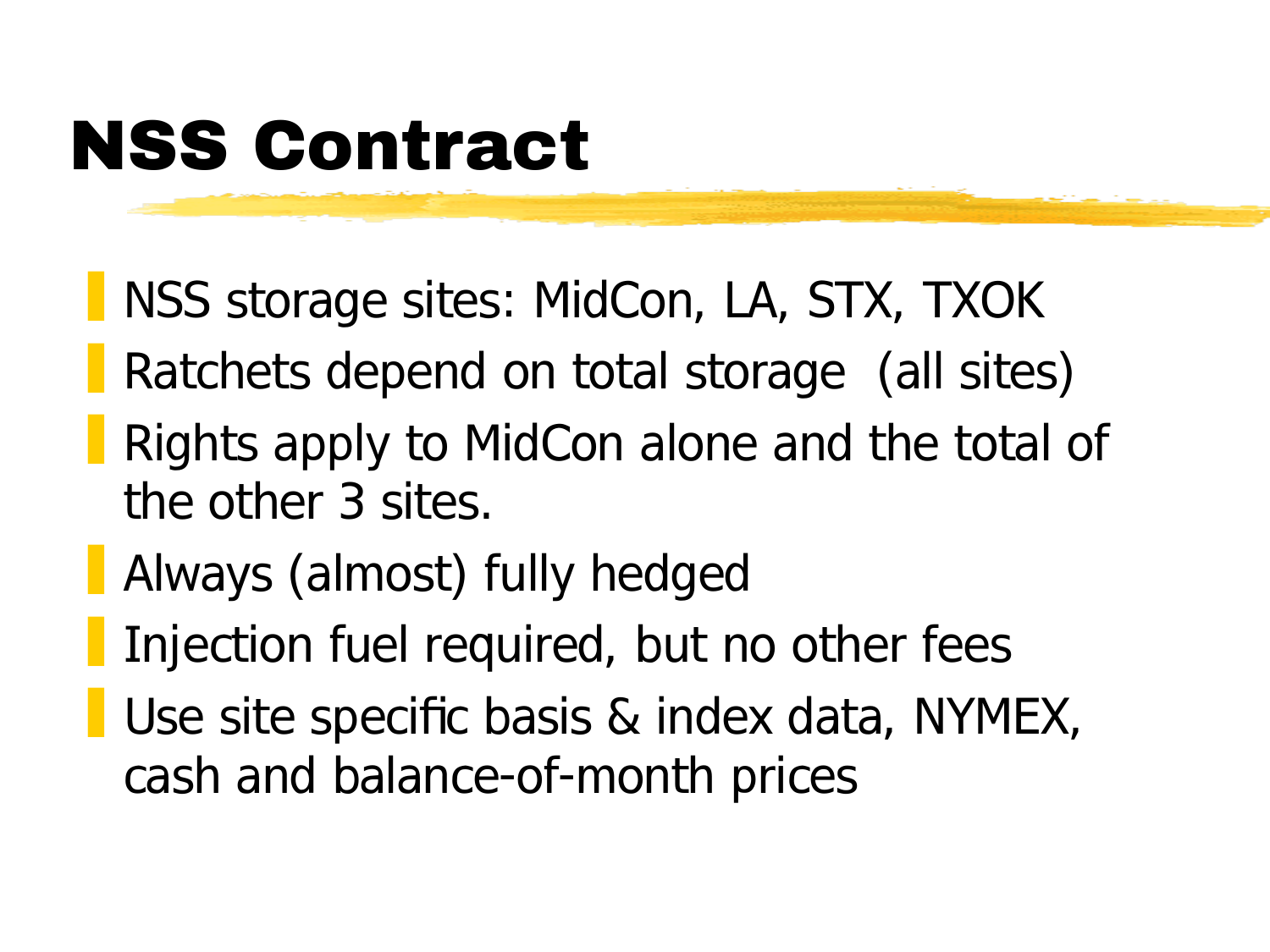

# NSS Contract
NSS storage sites: MidCon, LA, STX, TXOK
Ratchets depend on total storage  (all sites)
Rights apply to MidCon alone and the total of the other 3 sites.
Always (almost) fully hedged
Injection fuel required, but no other fees
Use site specific basis & index data, NYMEX, cash and balance-of-month prices